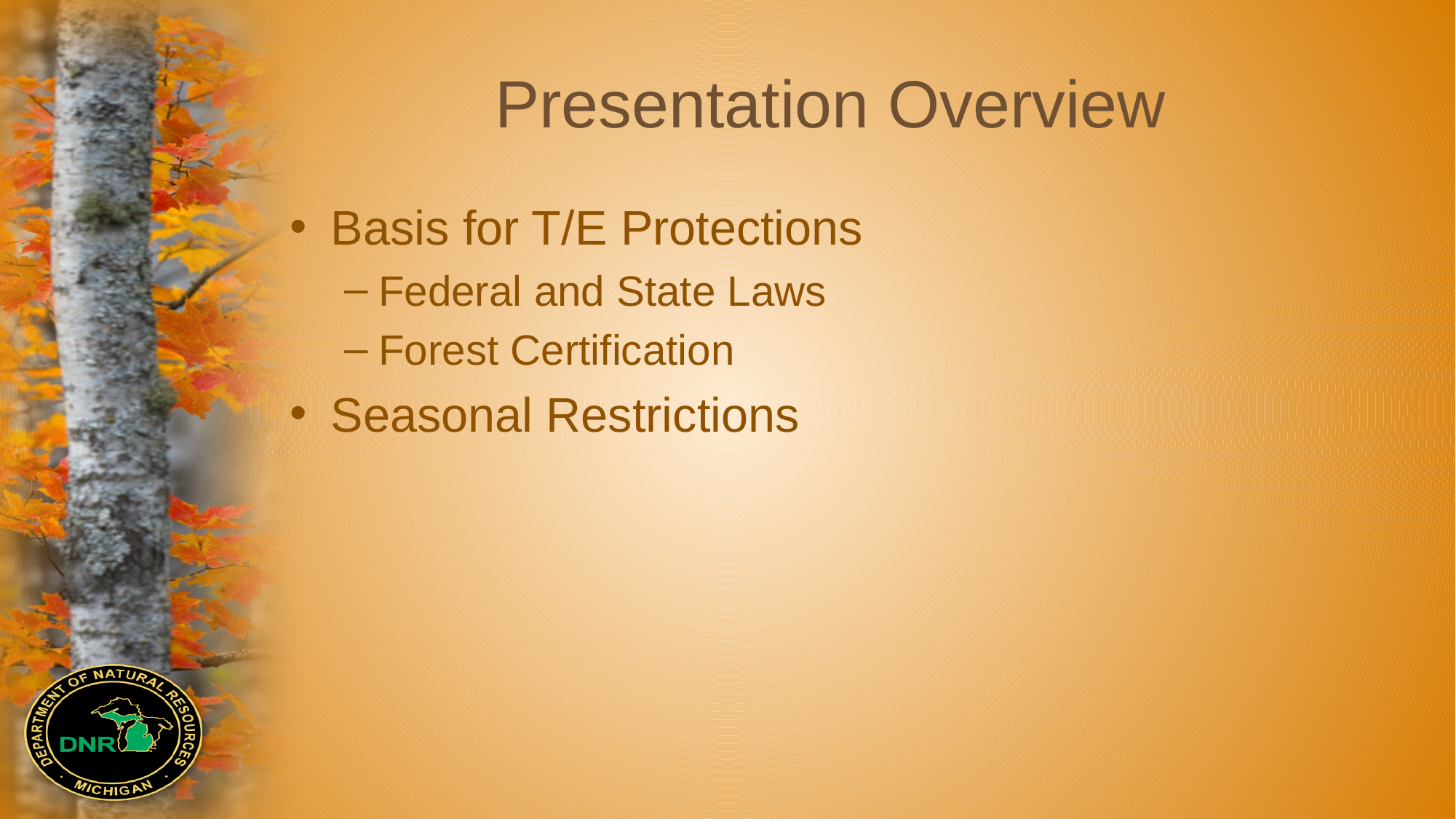

# Presentation Overview
Basis for T/E Protections
Federal and State Laws
Forest Certification
Seasonal Restrictions